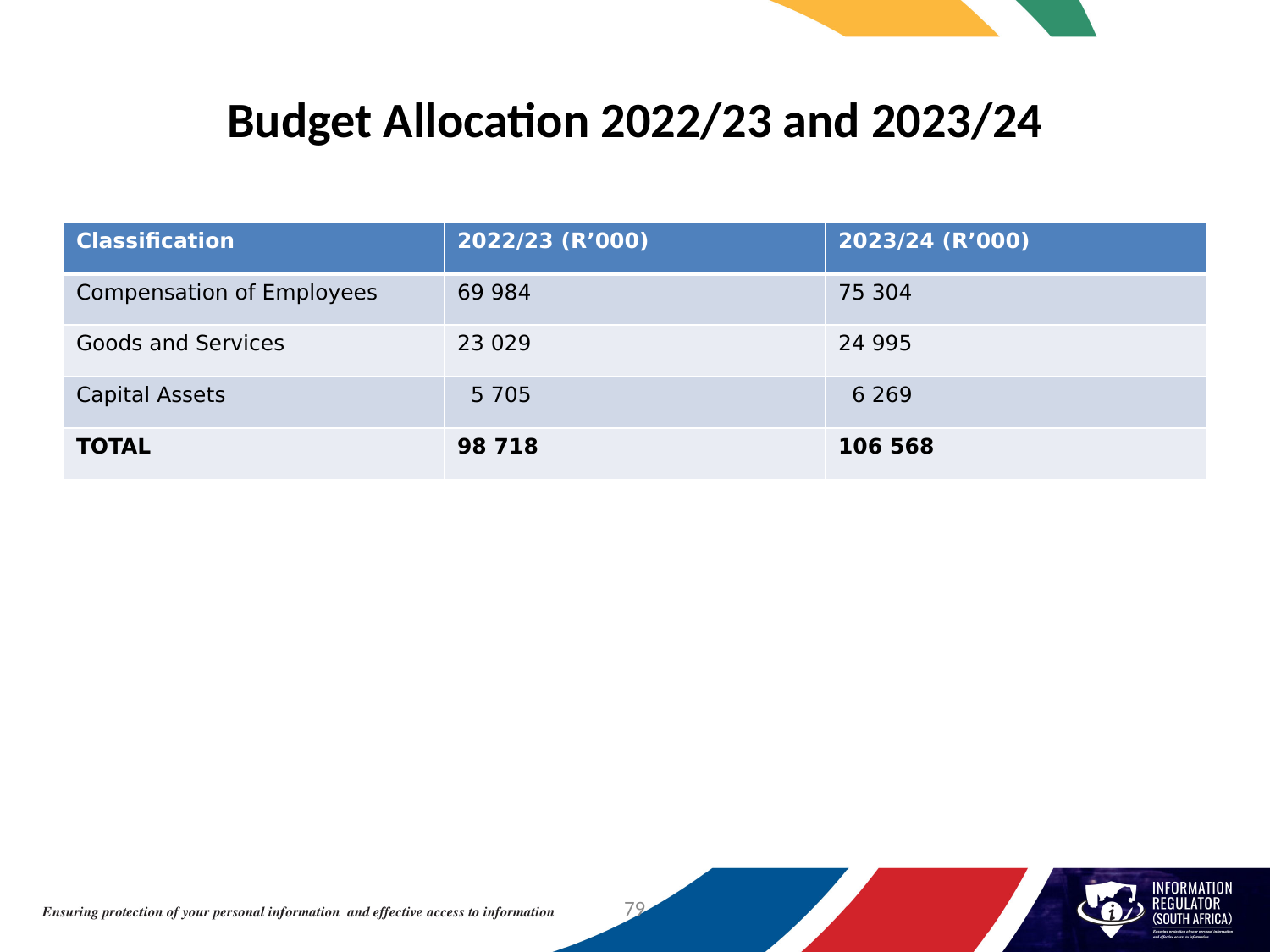

# Budget Allocation 2022/23 and 2023/24
| Classification | 2022/23 (R’000) | 2023/24 (R’000) |
| --- | --- | --- |
| Compensation of Employees | 69 984 | 75 304 |
| Goods and Services | 23 029 | 24 995 |
| Capital Assets | 5 705 | 6 269 |
| TOTAL | 98 718 | 106 568 |
79